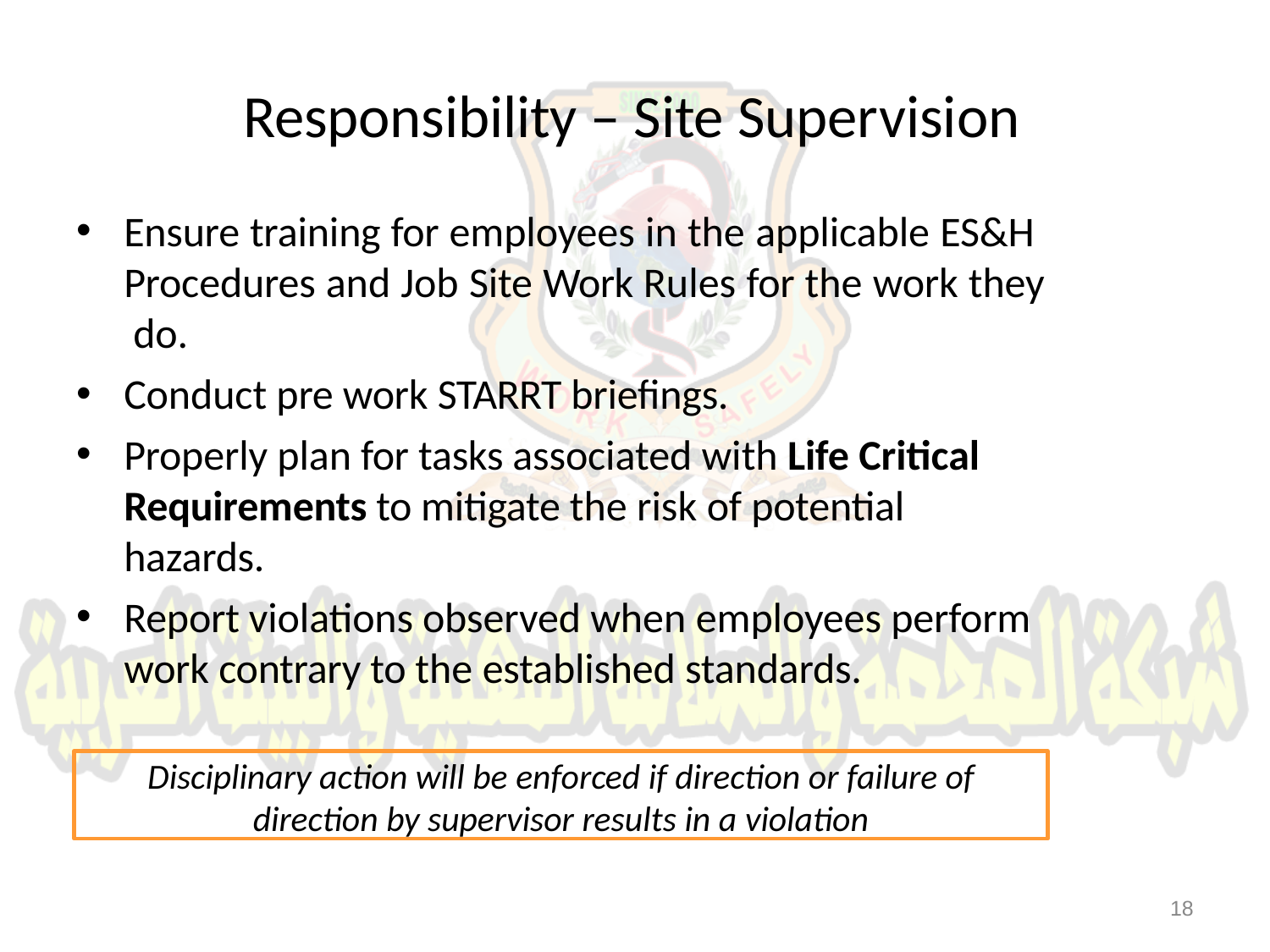

# Responsibility – Site Supervision
Ensure training for employees in the applicable ES&H  Procedures and Job Site Work Rules for the work they  do.
Conduct pre work STARRT briefings.
Properly plan for tasks associated with Life Critical
Requirements to mitigate the risk of potential hazards.
Report violations observed when employees perform
work contrary to the established standards.
Disciplinary action will be enforced if direction or failure of
direction by supervisor results in a violation
18